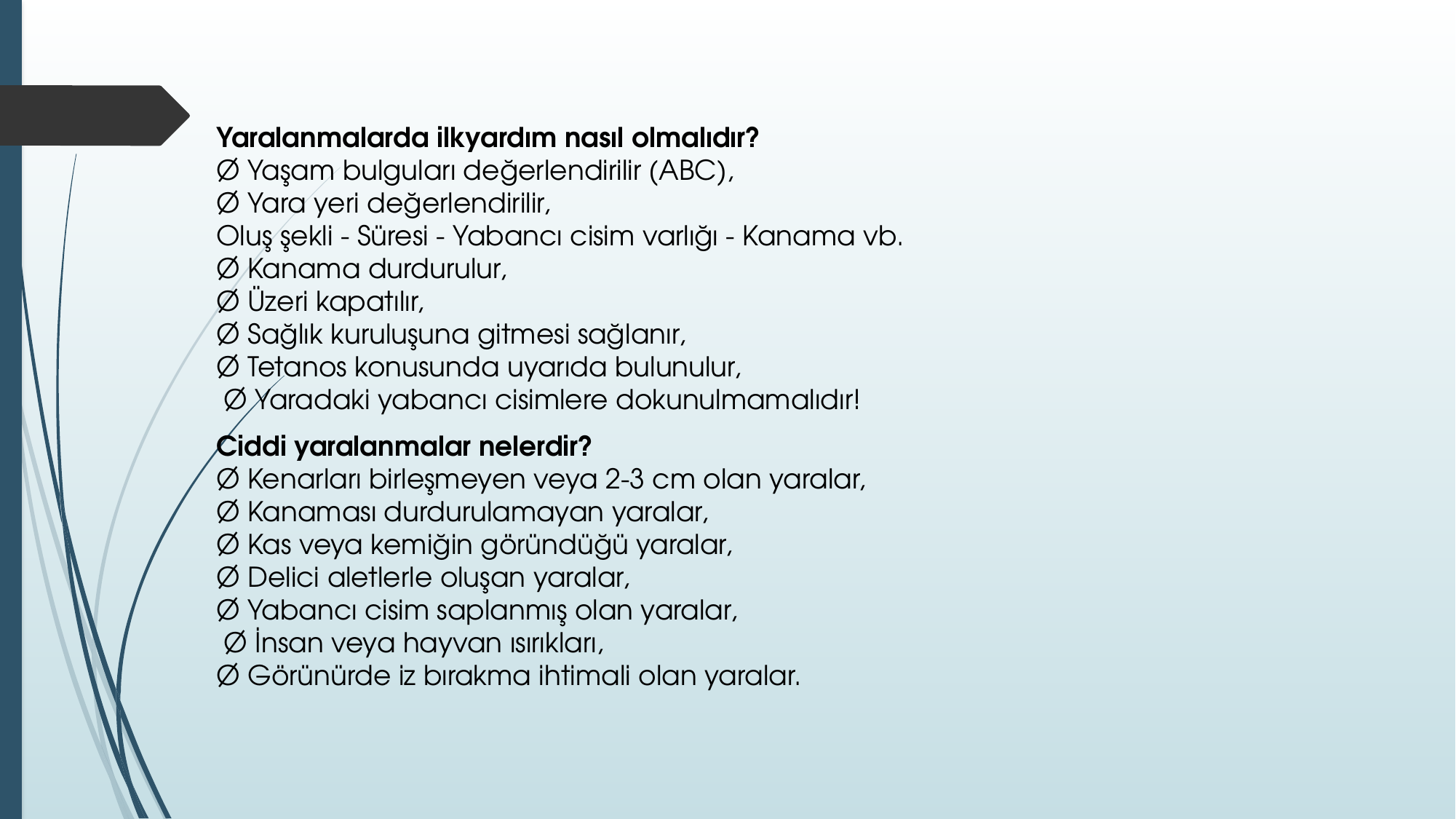

Yaralanmalarda ilkyardım nasıl olmalıdır?
Ø Yaşam bulguları değerlendirilir (ABC),
Ø Yara yeri değerlendirilir,
Oluş şekli - Süresi - Yabancı cisim varlığı - Kanama vb.
Ø Kanama durdurulur,
Ø Üzeri kapatılır,
Ø Sağlık kuruluşuna gitmesi sağlanır,
Ø Tetanos konusunda uyarıda bulunulur,
 Ø Yaradaki yabancı cisimlere dokunulmamalıdır!
Ciddi yaralanmalar nelerdir?
Ø Kenarları birleşmeyen veya 2-3 cm olan yaralar,
Ø Kanaması durdurulamayan yaralar,
Ø Kas veya kemiğin göründüğü yaralar,
Ø Delici aletlerle oluşan yaralar,
Ø Yabancı cisim saplanmış olan yaralar,
 Ø İnsan veya hayvan ısırıkları,
Ø Görünürde iz bırakma ihtimali olan yaralar.